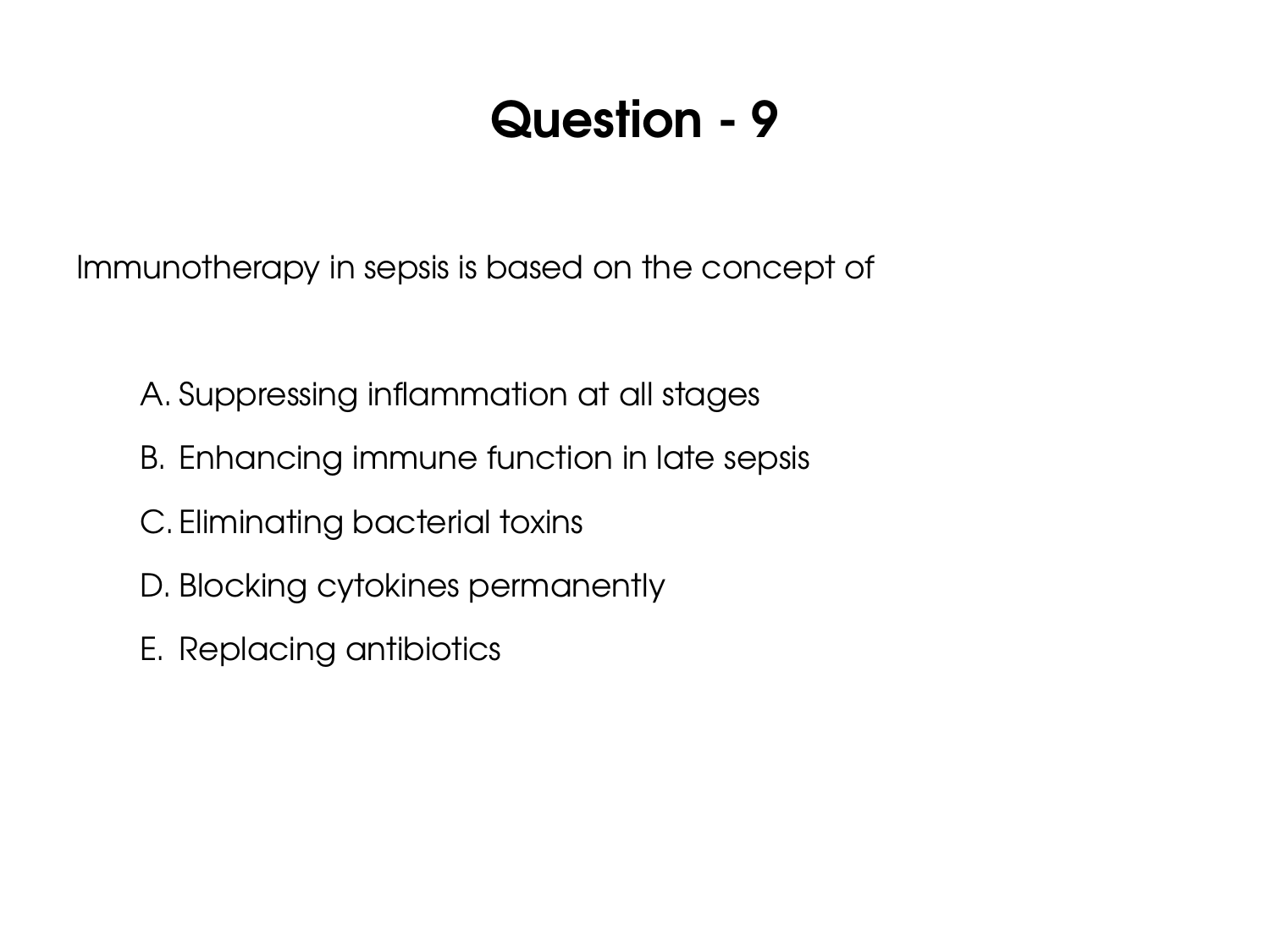

# Question - 9
Immunotherapy in sepsis is based on the concept of

Suppressing inflammation at all stages
Enhancing immune function in late sepsis
Eliminating bacterial toxins
Blocking cytokines permanently
Replacing antibiotics